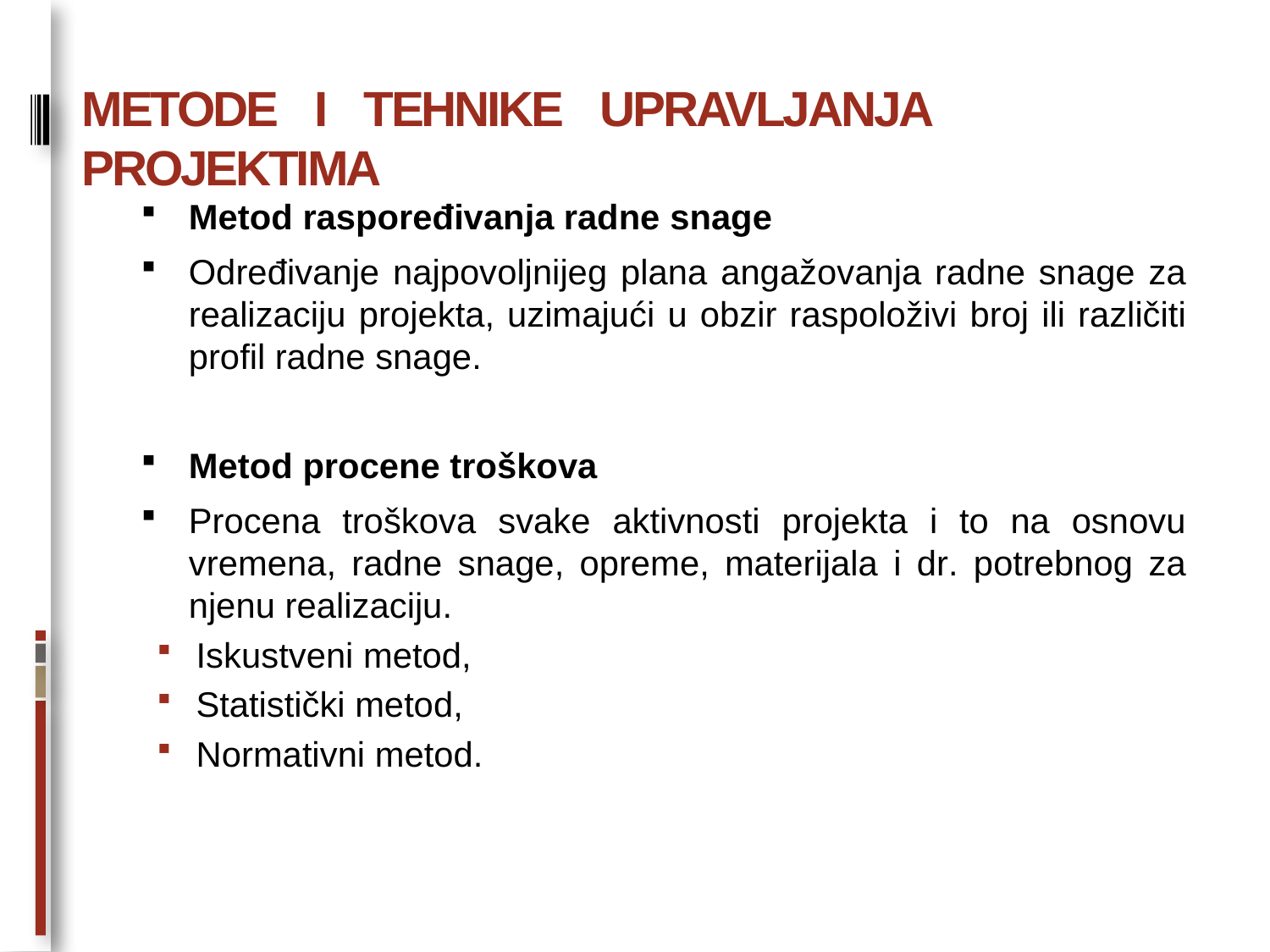

# METODE   I   TEHNIKE   UPRAVLJANJA   PROJEKTIMA
Metod raspoređivanja radne snage
Određivanje najpovoljnijeg plana angažovanja radne snage za realizaciju projekta, uzimajući u obzir raspoloživi broj ili različiti profil radne snage.

Metod procene troškova
Procena troškova svake aktivnosti projekta i to na osnovu vremena, radne snage, opreme, materijala i dr. potrebnog za njenu realizaciju.
Iskustveni metod,
Statistički metod,
Normativni metod.